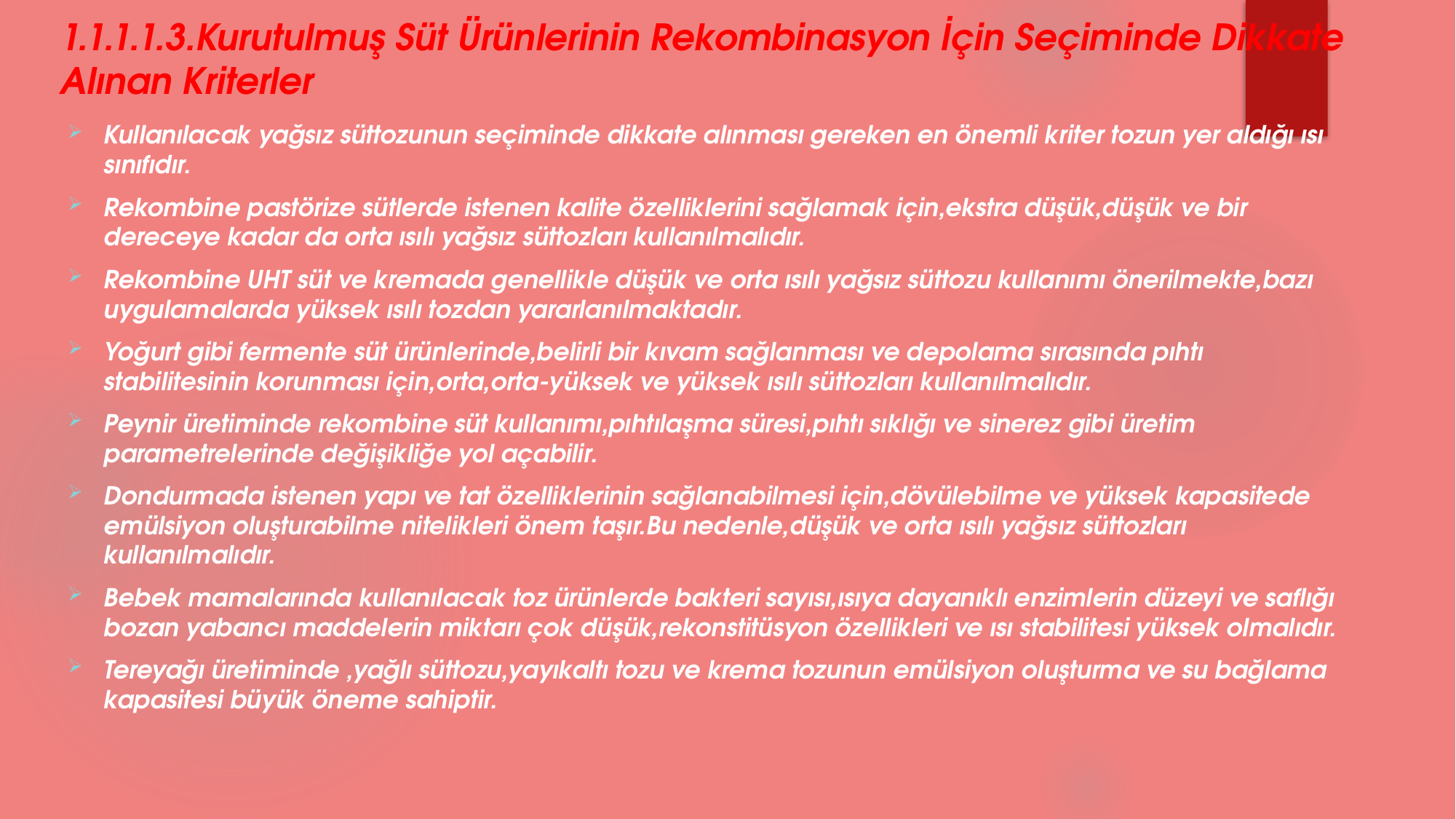

# 1.1.1.1.3.Kurutulmuş Süt Ürünlerinin Rekombinasyon İçin Seçiminde Dikkate Alınan Kriterler
Kullanılacak yağsız süttozunun seçiminde dikkate alınması gereken en önemli kriter tozun yer aldığı ısı sınıfıdır.
Rekombine pastörize sütlerde istenen kalite özelliklerini sağlamak için,ekstra düşük,düşük ve bir dereceye kadar da orta ısılı yağsız süttozları kullanılmalıdır.
Rekombine UHT süt ve kremada genellikle düşük ve orta ısılı yağsız süttozu kullanımı önerilmekte,bazı uygulamalarda yüksek ısılı tozdan yararlanılmaktadır.
Yoğurt gibi fermente süt ürünlerinde,belirli bir kıvam sağlanması ve depolama sırasında pıhtı stabilitesinin korunması için,orta,orta-yüksek ve yüksek ısılı süttozları kullanılmalıdır.
Peynir üretiminde rekombine süt kullanımı,pıhtılaşma süresi,pıhtı sıklığı ve sinerez gibi üretim parametrelerinde değişikliğe yol açabilir.
Dondurmada istenen yapı ve tat özelliklerinin sağlanabilmesi için,dövülebilme ve yüksek kapasitede emülsiyon oluşturabilme nitelikleri önem taşır.Bu nedenle,düşük ve orta ısılı yağsız süttozları kullanılmalıdır.
Bebek mamalarında kullanılacak toz ürünlerde bakteri sayısı,ısıya dayanıklı enzimlerin düzeyi ve saflığı bozan yabancı maddelerin miktarı çok düşük,rekonstitüsyon özellikleri ve ısı stabilitesi yüksek olmalıdır.
Tereyağı üretiminde ,yağlı süttozu,yayıkaltı tozu ve krema tozunun emülsiyon oluşturma ve su bağlama kapasitesi büyük öneme sahiptir.